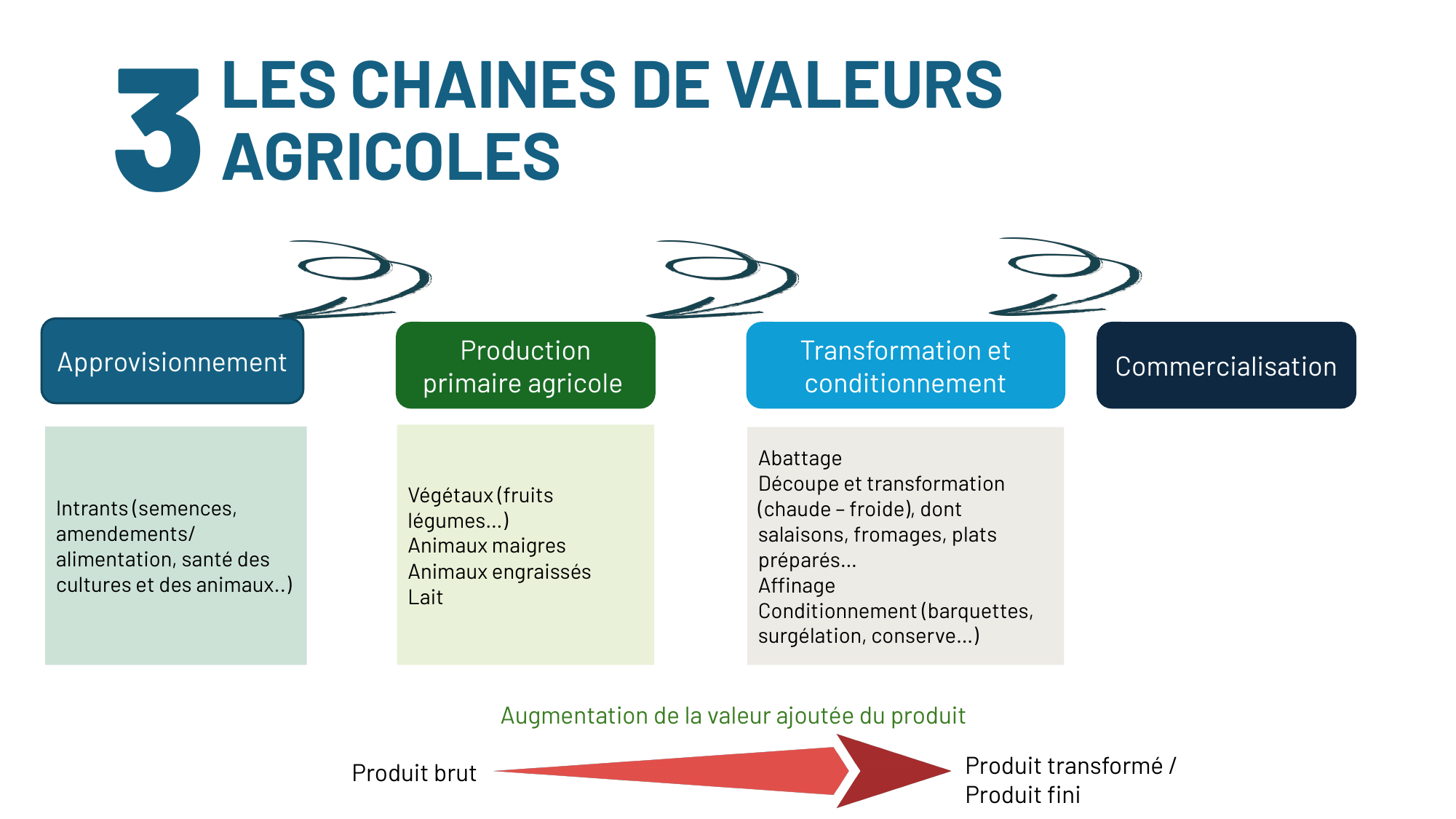

3
Les chaines de valeurs agricoles

Approvisionnement
Production primaire agricole
Transformation et conditionnement
Commercialisation
Végétaux (fruits légumes…)
Animaux maigres
Animaux engraissés
Lait
Intrants (semences, amendements/ alimentation, santé des cultures et des animaux..)
Abattage
Découpe et transformation (chaude – froide), dont salaisons, fromages, plats préparés…
Affinage
Conditionnement (barquettes, surgélation, conserve…)
Augmentation de la valeur ajoutée du produit

Produit transformé / Produit fini
Produit brut